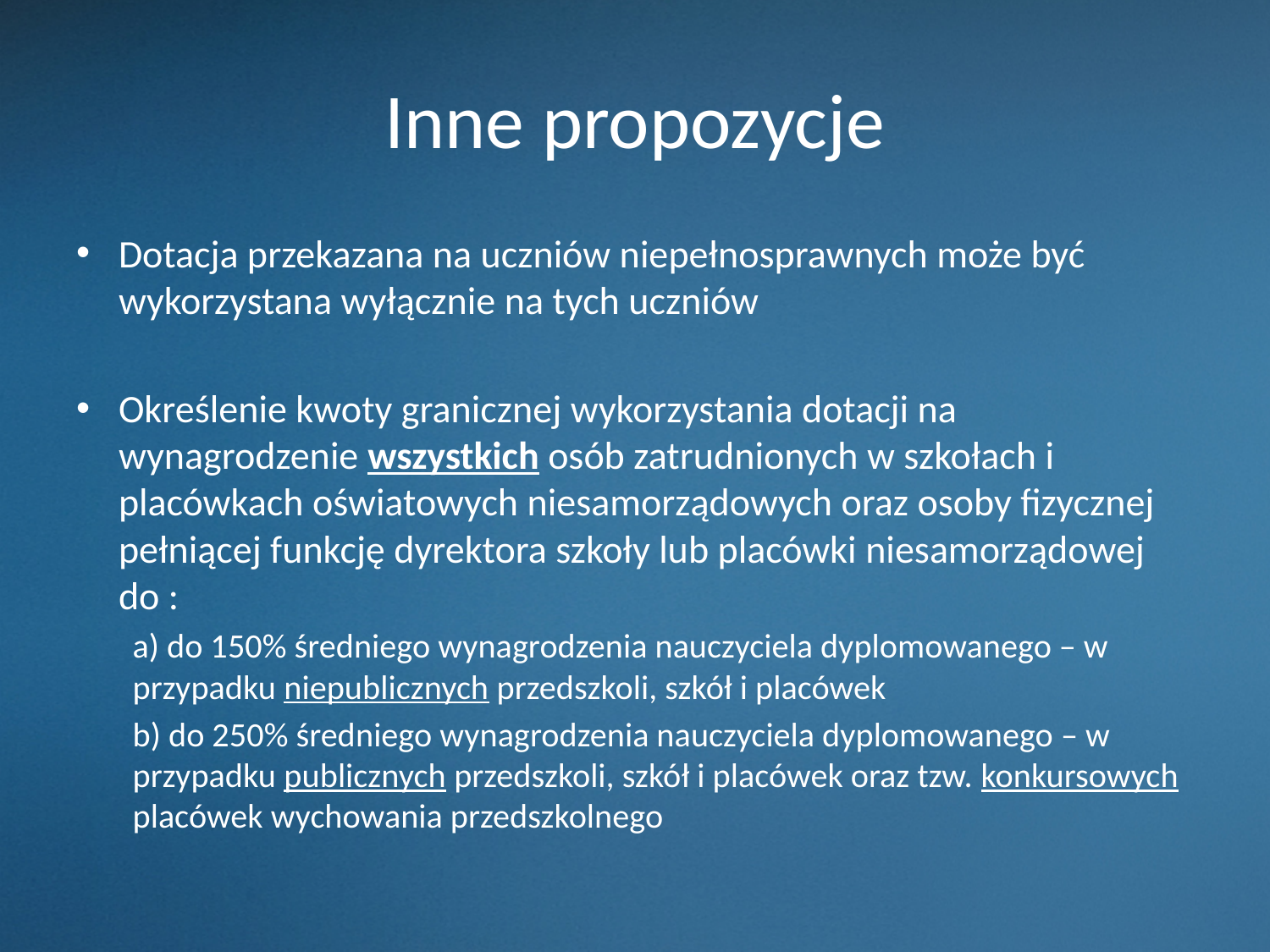

# Inne propozycje
Dotacja przekazana na uczniów niepełnosprawnych może być wykorzystana wyłącznie na tych uczniów

Określenie kwoty granicznej wykorzystania dotacji na wynagrodzenie wszystkich osób zatrudnionych w szkołach i placówkach oświatowych niesamorządowych oraz osoby fizycznej pełniącej funkcję dyrektora szkoły lub placówki niesamorządowej do :
a) do 150% średniego wynagrodzenia nauczyciela dyplomowanego – w przypadku niepublicznych przedszkoli, szkół i placówek
b) do 250% średniego wynagrodzenia nauczyciela dyplomowanego – w przypadku publicznych przedszkoli, szkół i placówek oraz tzw. konkursowych placówek wychowania przedszkolnego